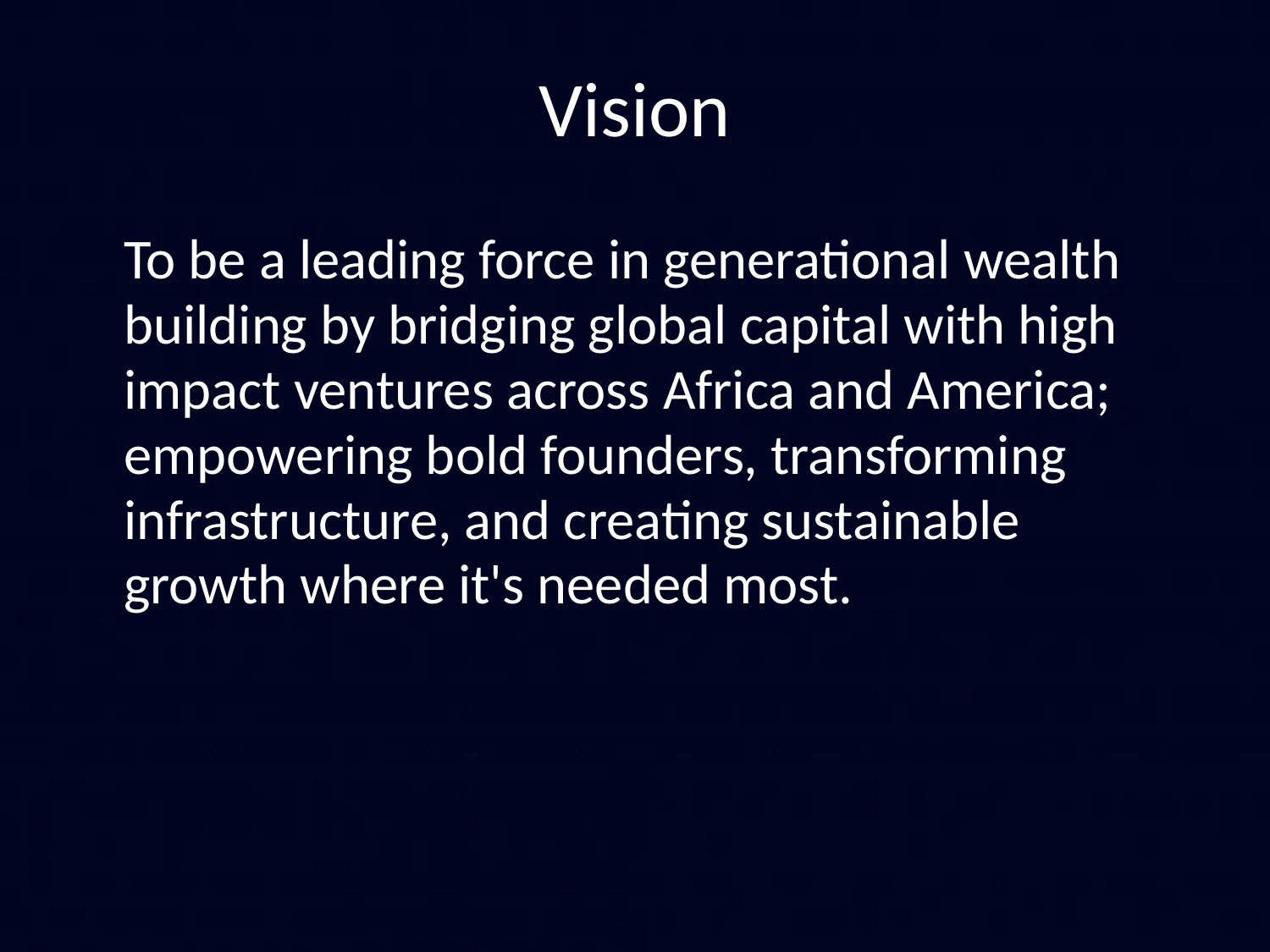

# Vision
To be a leading force in generational wealth building by bridging global capital with high impact ventures across Africa and America; empowering bold founders, transforming infrastructure, and creating sustainable growth where it's needed most.